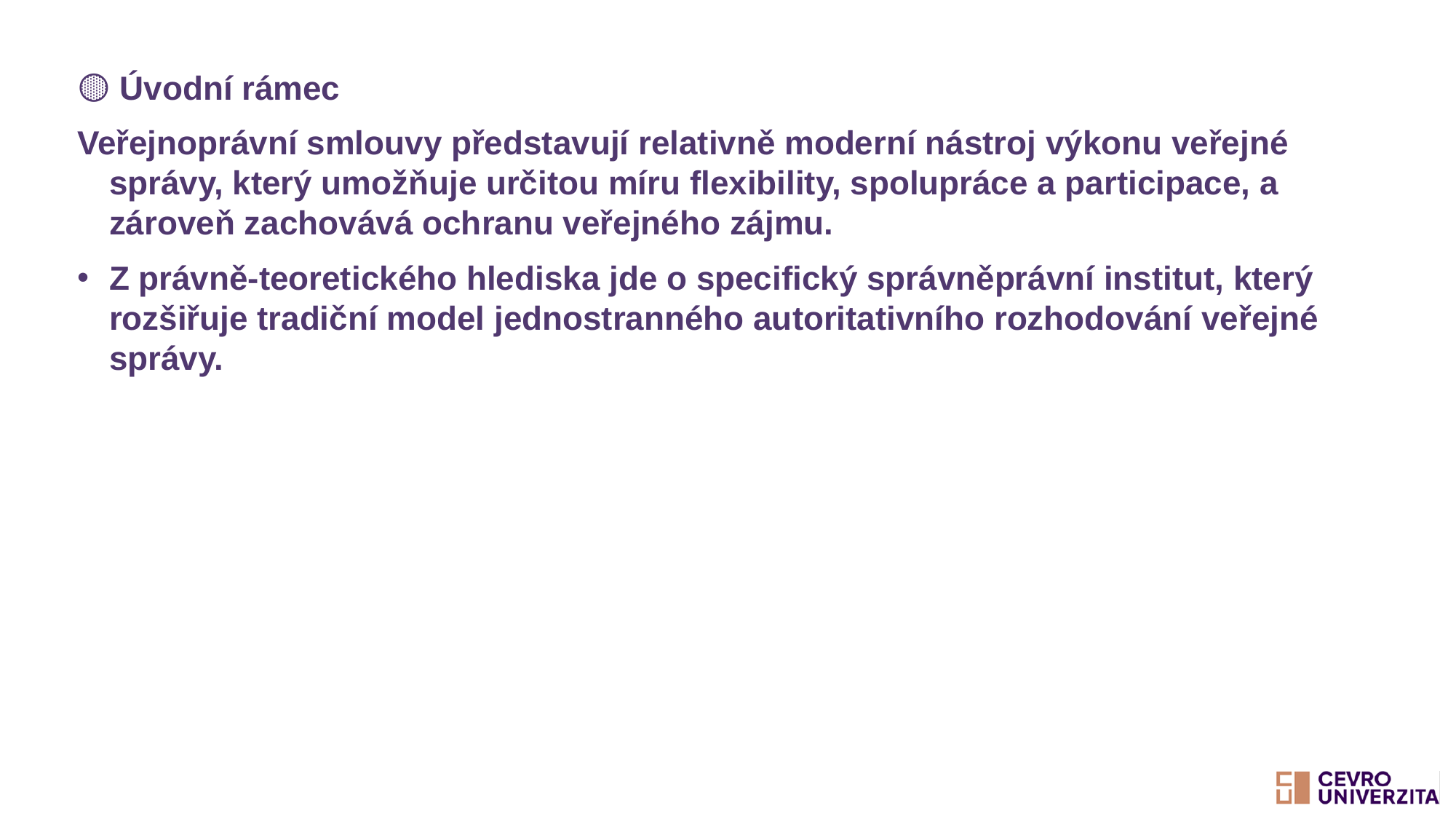

🟡 Úvodní rámec
Veřejnoprávní smlouvy představují relativně moderní nástroj výkonu veřejné správy, který umožňuje určitou míru flexibility, spolupráce a participace, a zároveň zachovává ochranu veřejného zájmu.
Z právně-teoretického hlediska jde o specifický správněprávní institut, který rozšiřuje tradiční model jednostranného autoritativního rozhodování veřejné správy.